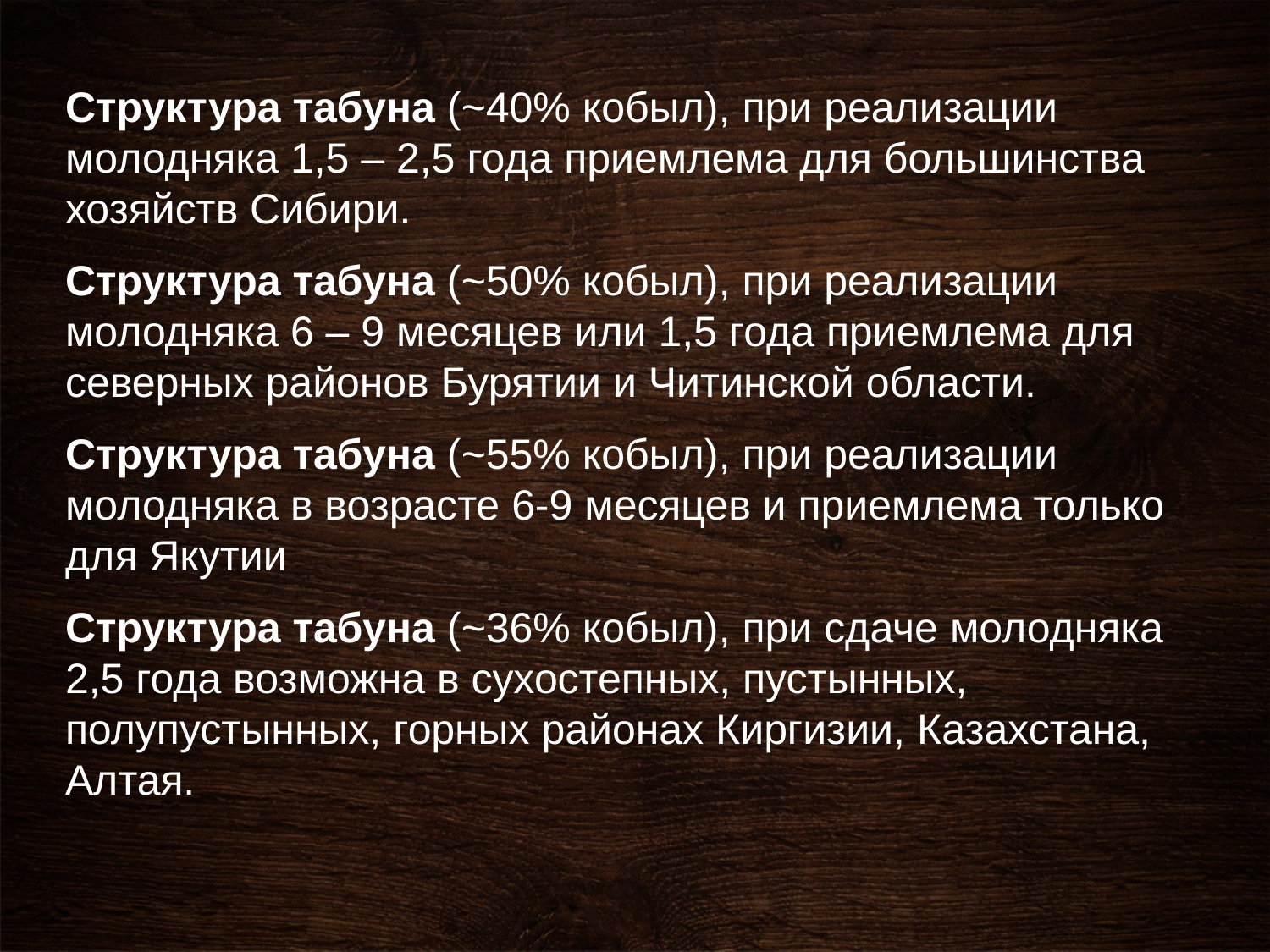

Структура табуна (~40% кобыл), при реализации молодняка 1,5 – 2,5 года приемлема для большинства хозяйств Сибири.
Структура табуна (~50% кобыл), при реализации молодняка 6 – 9 месяцев или 1,5 года приемлема для северных районов Бурятии и Читинской области.
Структура табуна (~55% кобыл), при реализации молодняка в возрасте 6-9 месяцев и приемлема только для Якутии
Структура табуна (~36% кобыл), при сдаче молодняка 2,5 года возможна в сухостепных, пустынных, полупустынных, горных районах Киргизии, Казахстана, Алтая.